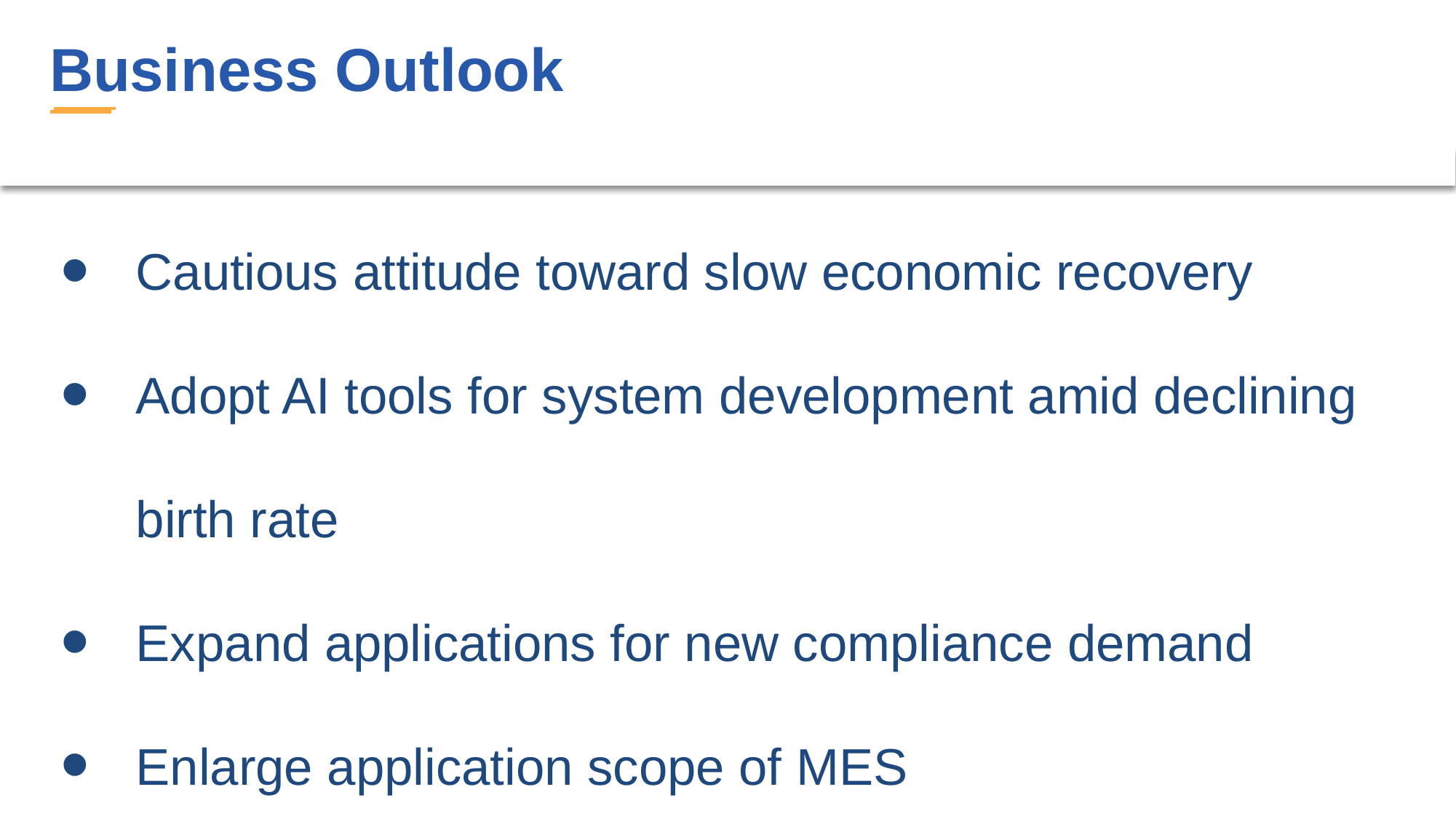

Business Outlook

Cautious attitude toward slow economic recovery
Adopt AI tools for system development amid declining birth rate
Expand applications for new compliance demand
Enlarge application scope of MES